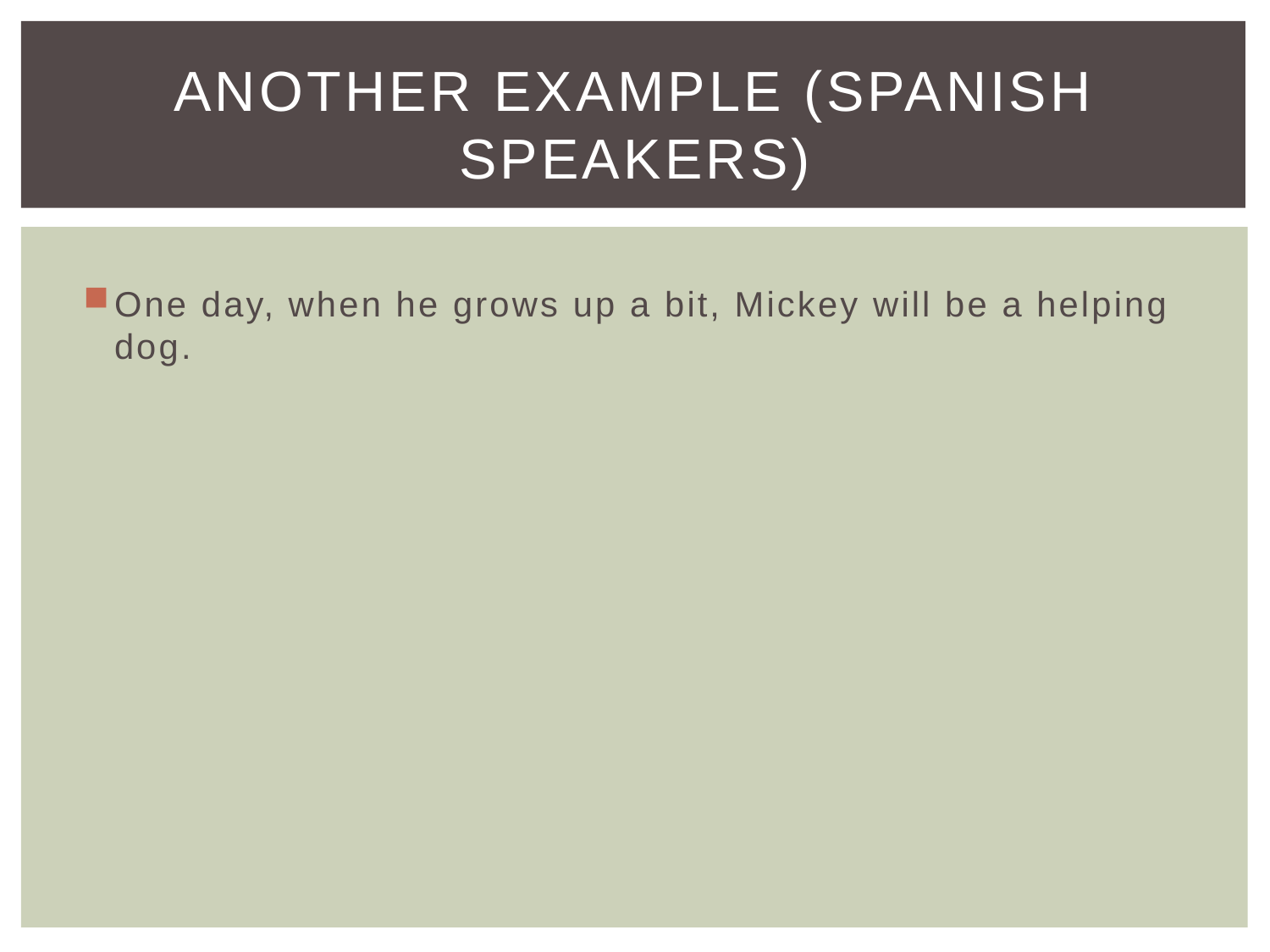

# Another example (Spanish speakers)
One day, when he grows up a bit, Mickey will be a helping dog.